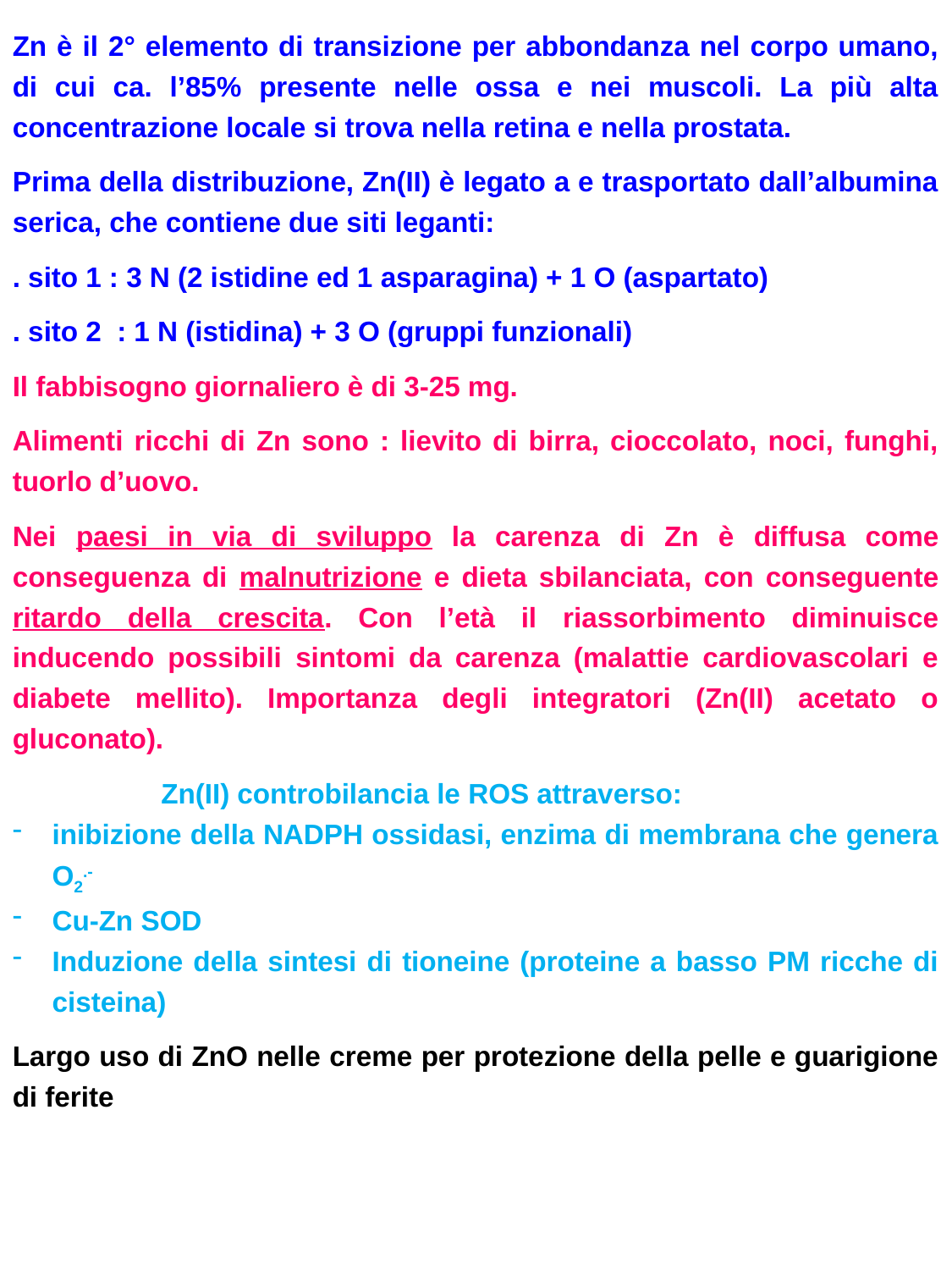

Zn è il 2° elemento di transizione per abbondanza nel corpo umano, di cui ca. l’85% presente nelle ossa e nei muscoli. La più alta concentrazione locale si trova nella retina e nella prostata.
Prima della distribuzione, Zn(II) è legato a e trasportato dall’albumina serica, che contiene due siti leganti:
. sito 1 : 3 N (2 istidine ed 1 asparagina) + 1 O (aspartato)
. sito 2  : 1 N (istidina) + 3 O (gruppi funzionali)
Il fabbisogno giornaliero è di 3-25 mg.
Alimenti ricchi di Zn sono : lievito di birra, cioccolato, noci, funghi, tuorlo d’uovo.
Nei paesi in via di sviluppo la carenza di Zn è diffusa come conseguenza di malnutrizione e dieta sbilanciata, con conseguente ritardo della crescita. Con l’età il riassorbimento diminuisce inducendo possibili sintomi da carenza (malattie cardiovascolari e diabete mellito). Importanza degli integratori (Zn(II) acetato o gluconato).
                   Zn(II) controbilancia le ROS attraverso:
inibizione della NADPH ossidasi, enzima di membrana che genera O2.-
Cu-Zn SOD
Induzione della sintesi di tioneine (proteine a basso PM ricche di cisteina)
Largo uso di ZnO nelle creme per protezione della pelle e guarigione di ferite